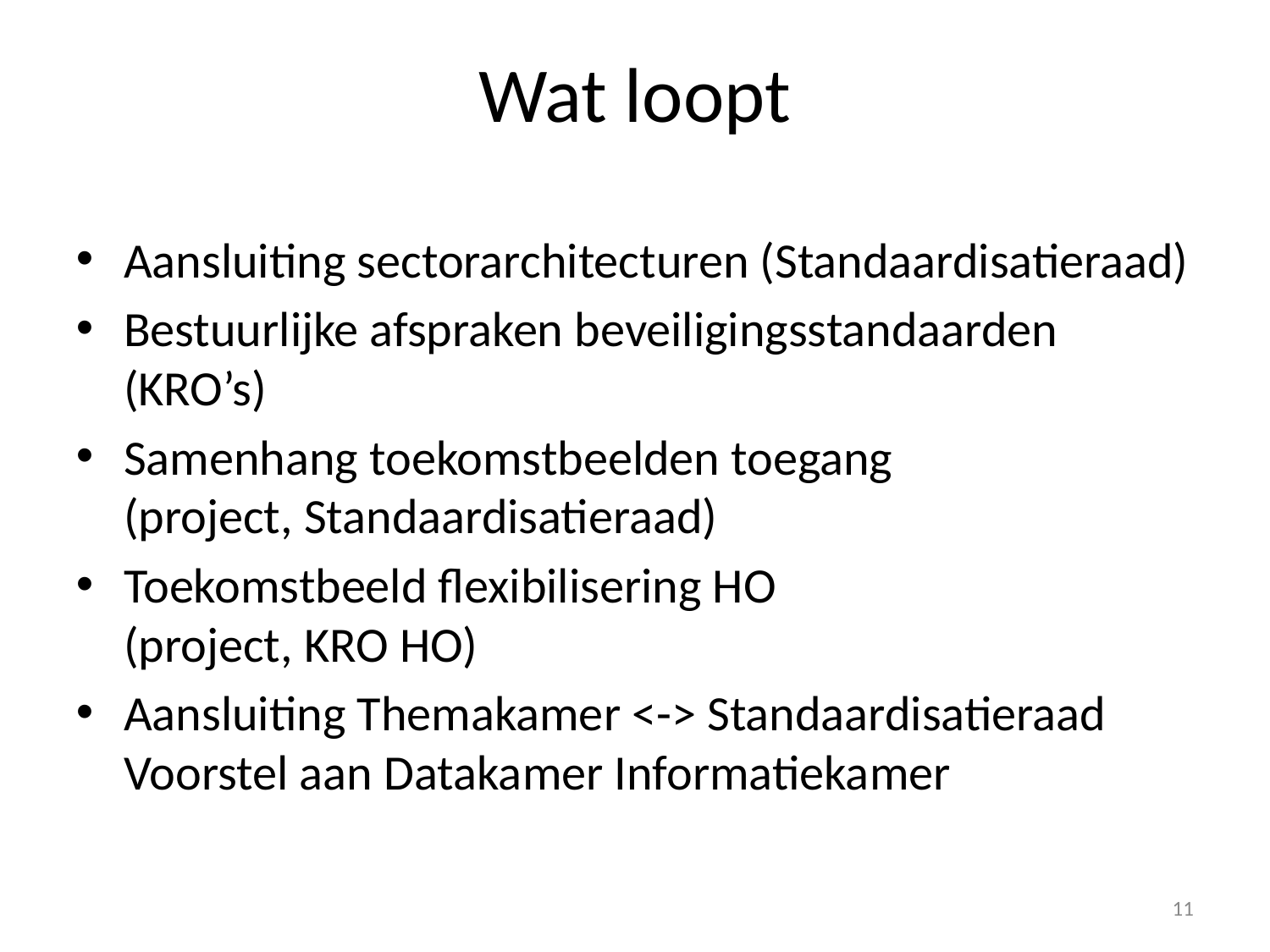

Wat loopt
Aansluiting sectorarchitecturen (Standaardisatieraad)
Bestuurlijke afspraken beveiligingsstandaarden
(KRO’s)
Samenhang toekomstbeelden toegang
(project, Standaardisatieraad)
Toekomstbeeld flexibilisering HO
(project, KRO HO)
Aansluiting Themakamer <-> Standaardisatieraad
Voorstel aan Datakamer Informatiekamer
11